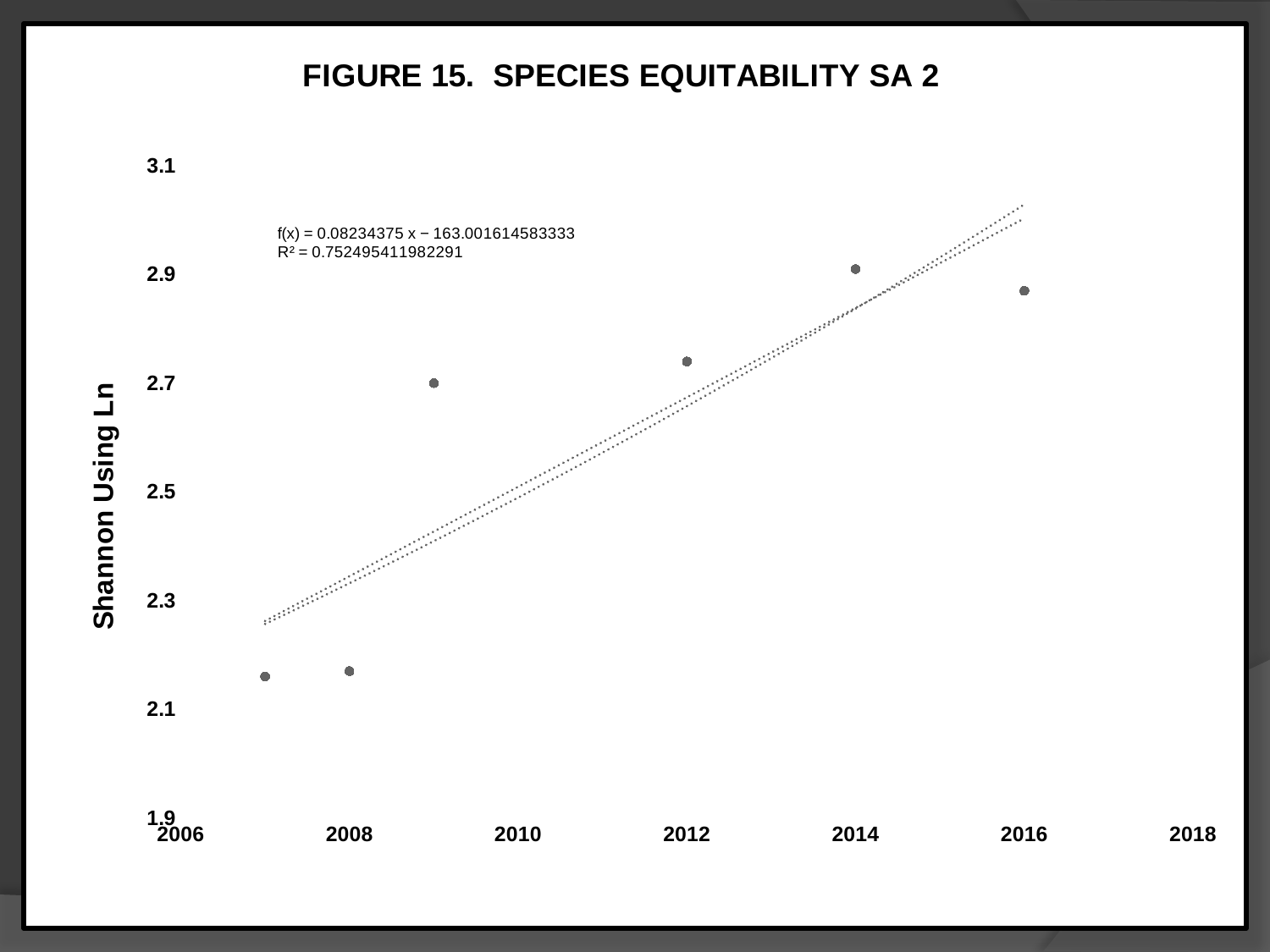

### Chart: FIGURE 15.  SPECIES EQUITABILITY SA 2

| Category |  |
|---|---|